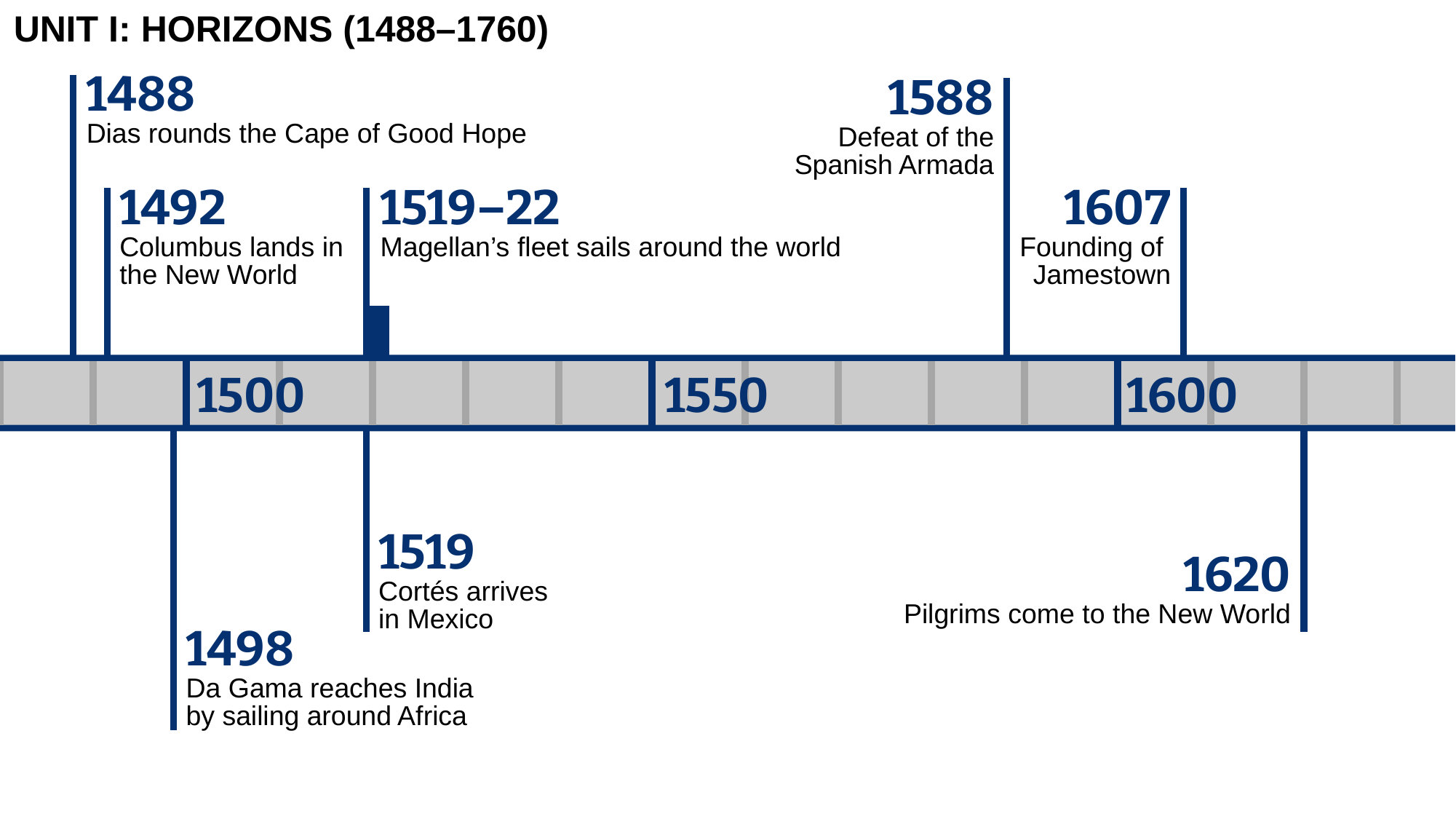

Unit I: Horizons (1488–1760)
1488
Dias rounds the Cape of Good Hope
1588
Defeat of the
Spanish Armada
1492
Columbus lands in
the New World
1519–22
Magellan’s fleet sails around the world
1607
Founding of
Jamestown

1500
1550
1600
1498
Da Gama reaches India
by sailing around Africa
1519
Cortés arrives
in Mexico
1620
Pilgrims come to the New World